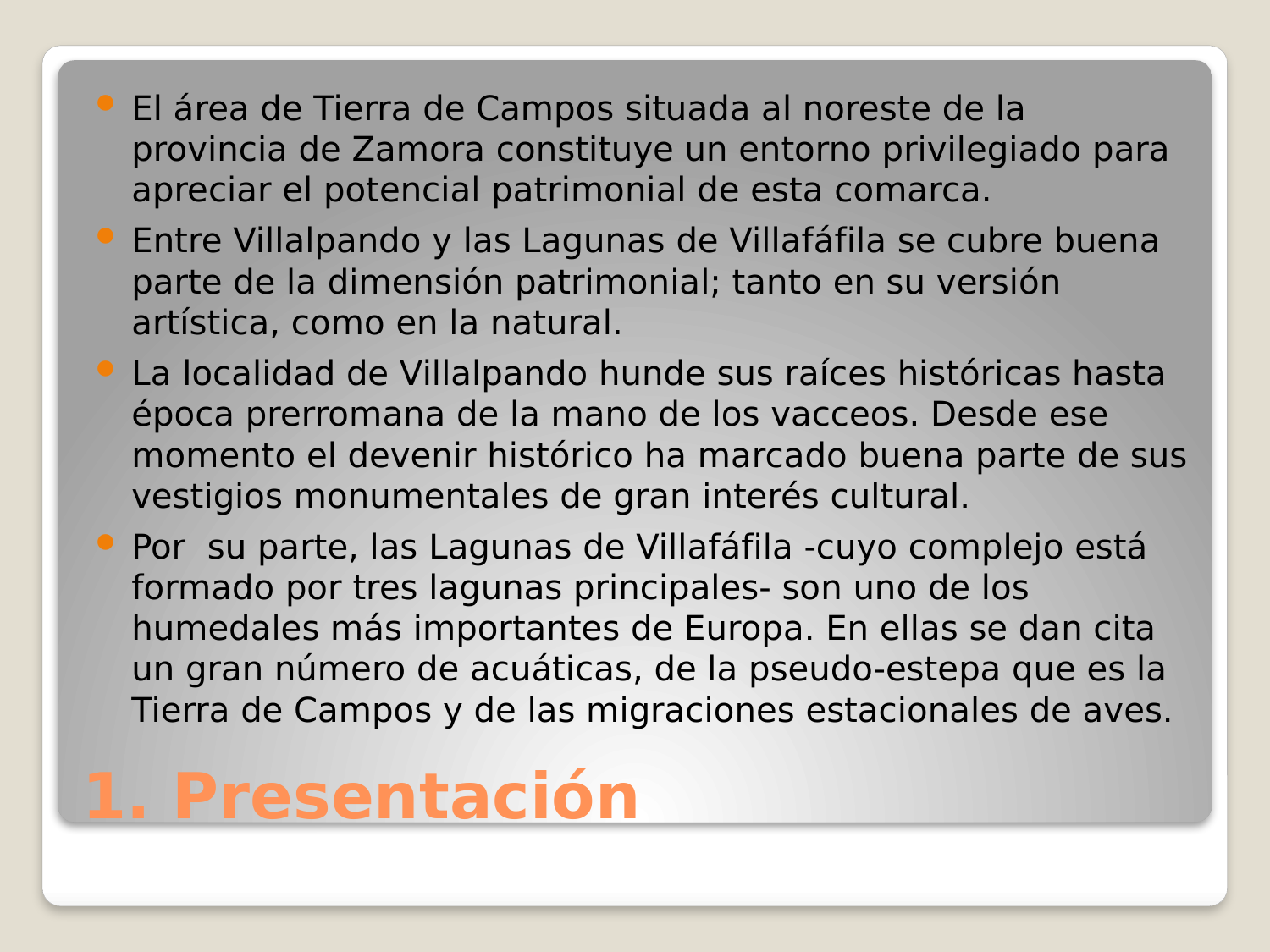

El área de Tierra de Campos situada al noreste de la provincia de Zamora constituye un entorno privilegiado para apreciar el potencial patrimonial de esta comarca.
Entre Villalpando y las Lagunas de Villafáfila se cubre buena parte de la dimensión patrimonial; tanto en su versión artística, como en la natural.
La localidad de Villalpando hunde sus raíces históricas hasta época prerromana de la mano de los vacceos. Desde ese momento el devenir histórico ha marcado buena parte de sus vestigios monumentales de gran interés cultural.
Por  su parte, las Lagunas de Villafáfila -cuyo complejo está formado por tres lagunas principales- son uno de los humedales más importantes de Europa. En ellas se dan cita un gran número de acuáticas, de la pseudo-estepa que es la Tierra de Campos y de las migraciones estacionales de aves.
# 1. Presentación